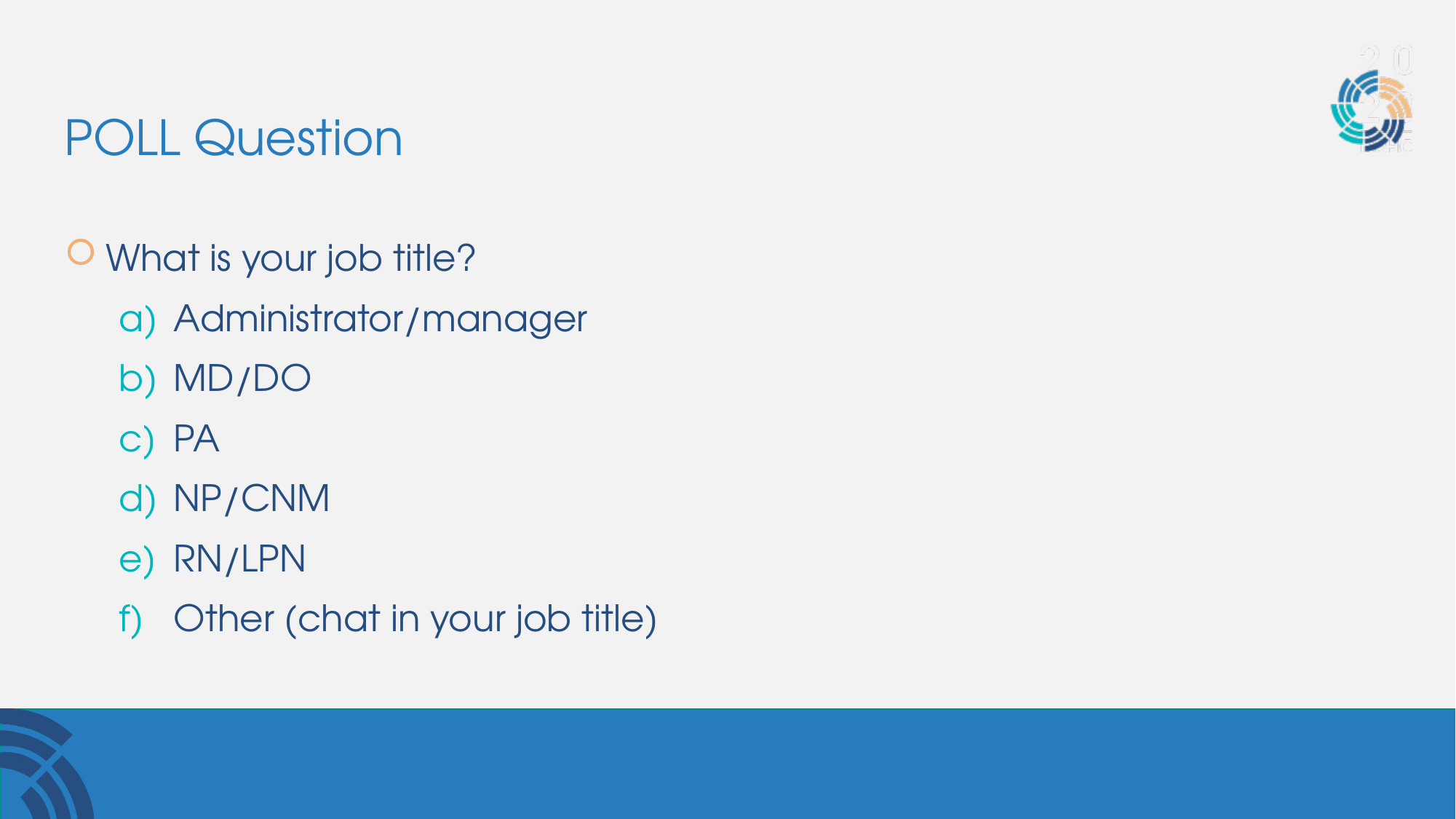

# POLL Question
What is your job title?
Administrator/manager
MD/DO
PA
NP/CNM
RN/LPN
Other (chat in your job title)